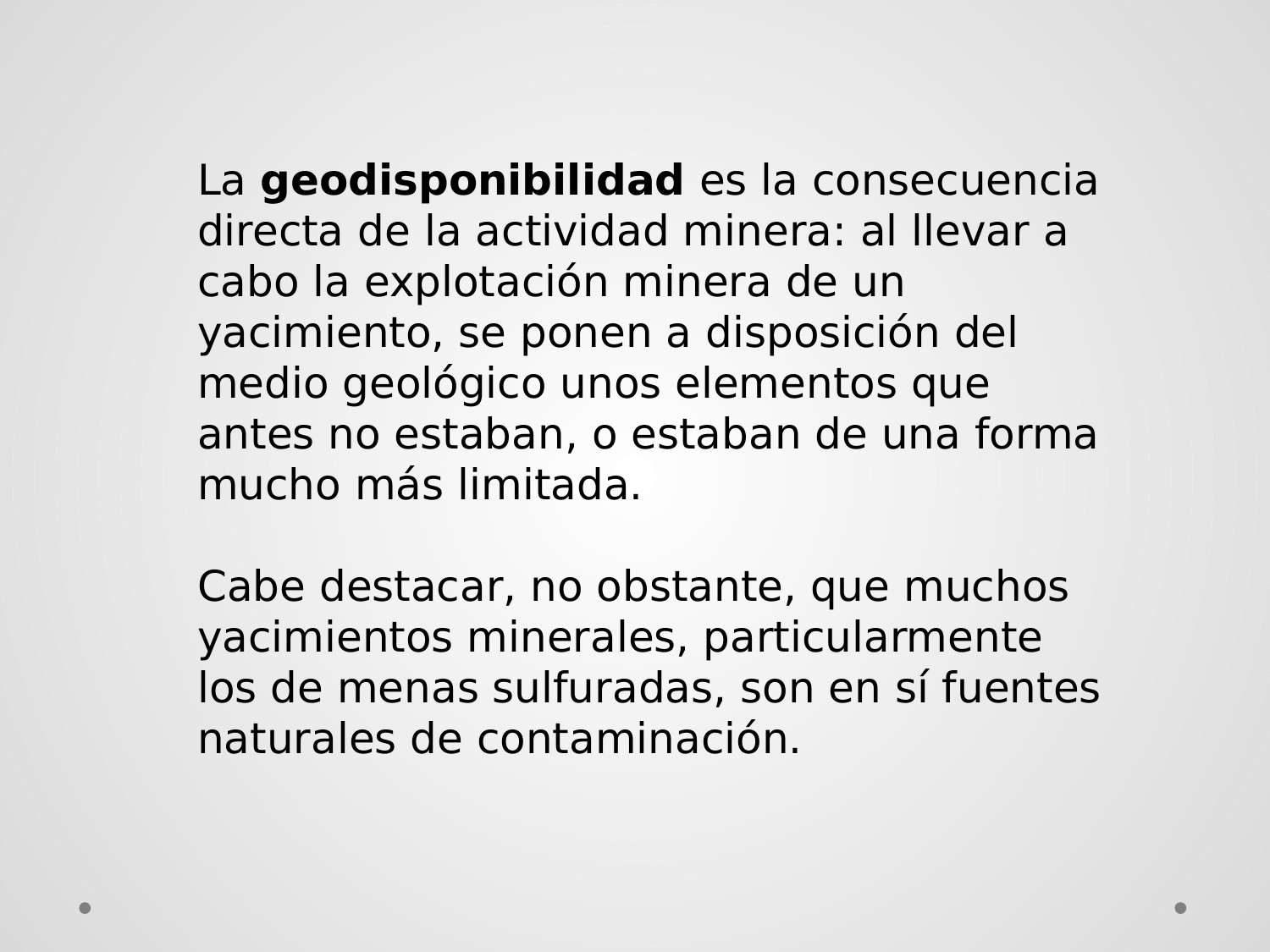

La geodisponibilidad es la consecuencia directa de la actividad minera: al llevar a cabo la explotación minera de un yacimiento, se ponen a disposición del medio geológico unos elementos que antes no estaban, o estaban de una forma mucho más limitada.

Cabe destacar, no obstante, que muchos yacimientos minerales, particularmente los de menas sulfuradas, son en sí fuentes naturales de contaminación.